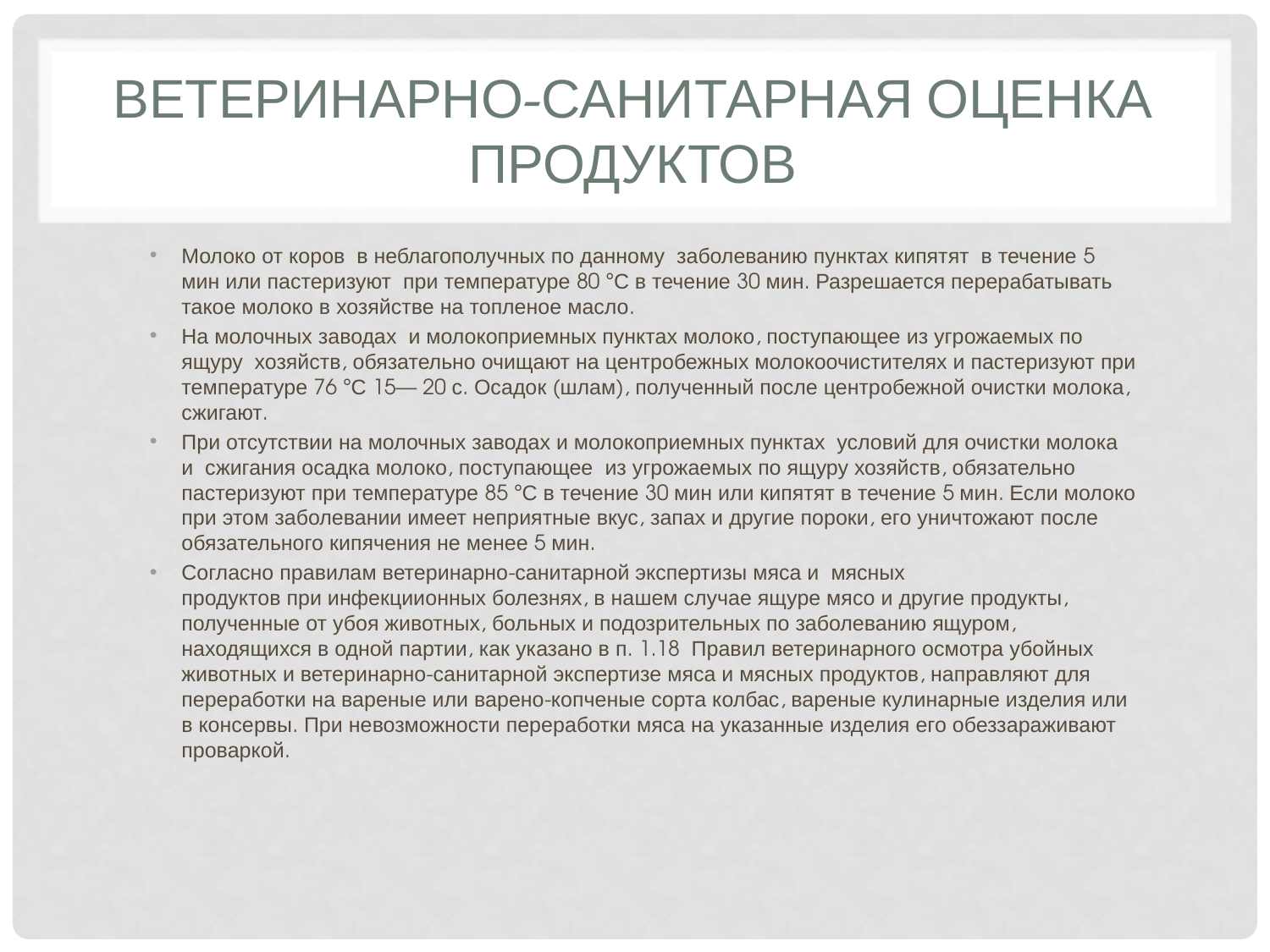

# Ветеринарно-санитарная оценка продуктов
Молоко от коров  в неблагополучных по данному  заболеванию пунктах кипятят  в течение 5 мин или пастеризуют  при температуре 80 °С в течение 30 мин. Разрешается перерабатывать такое молоко в хозяйстве на топленое масло.
На молочных заводах  и молокоприемных пунктах молоко, поступающее из угрожаемых по ящуру  хозяйств, обязательно очищают на центробежных молокоочистителях и пастеризуют при температуре 76 °С 15— 20 с. Осадок (шлам), полученный после центробежной очистки молока, сжигают.
При отсутствии на молочных заводах и молокоприемных пунктах  условий для очистки молока и  сжигания осадка молоко, поступающее  из угрожаемых по ящуру хозяйств, обязательно  пастеризуют при температуре 85 °С в течение 30 мин или кипятят в течение 5 мин. Если молоко при этом заболевании имеет неприятные вкус, запах и другие пороки, его уничтожают после обязательного кипячения не менее 5 мин.
Согласно правилам ветеринарно-санитарной экспертизы мяса и  мясных продуктов при инфекциионных болезнях, в нашем случае ящуре мясо и другие продукты, полученные от убоя животных, больных и подозрительных по заболеванию ящуром, находящихся в одной партии, как указано в п. 1.18  Правил ветеринарного осмотра убойных животных и ветеринарно-санитарной экспертизе мяса и мясных продуктов, направляют для переработки на вареные или варено-копченые сорта колбас, вареные кулинарные изделия или в консервы. При невозможности переработки мяса на указанные изделия его обеззараживают проваркой.